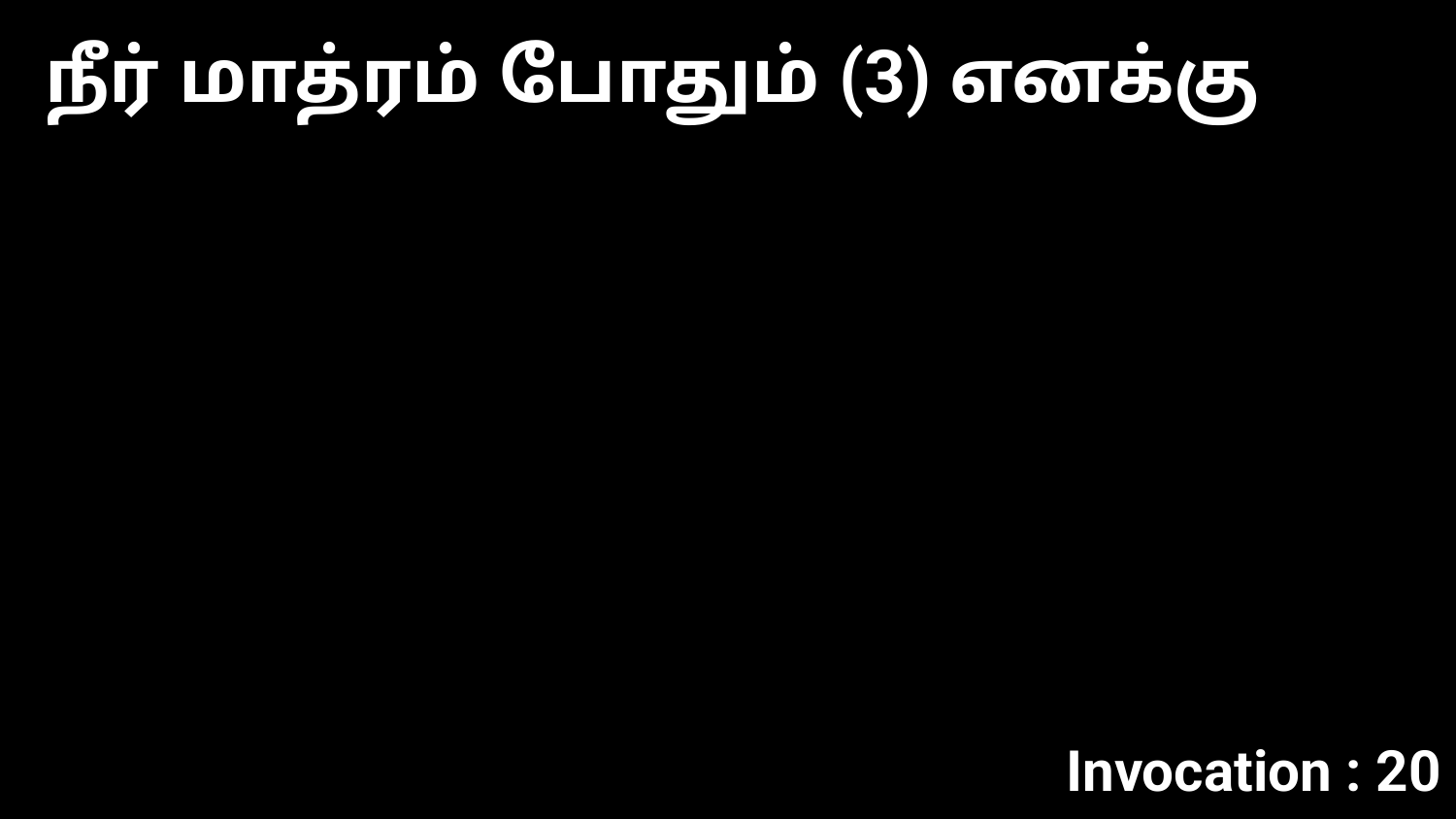

நீர் மாத்ரம் போதும் (3) எனக்கு
Invocation : 20